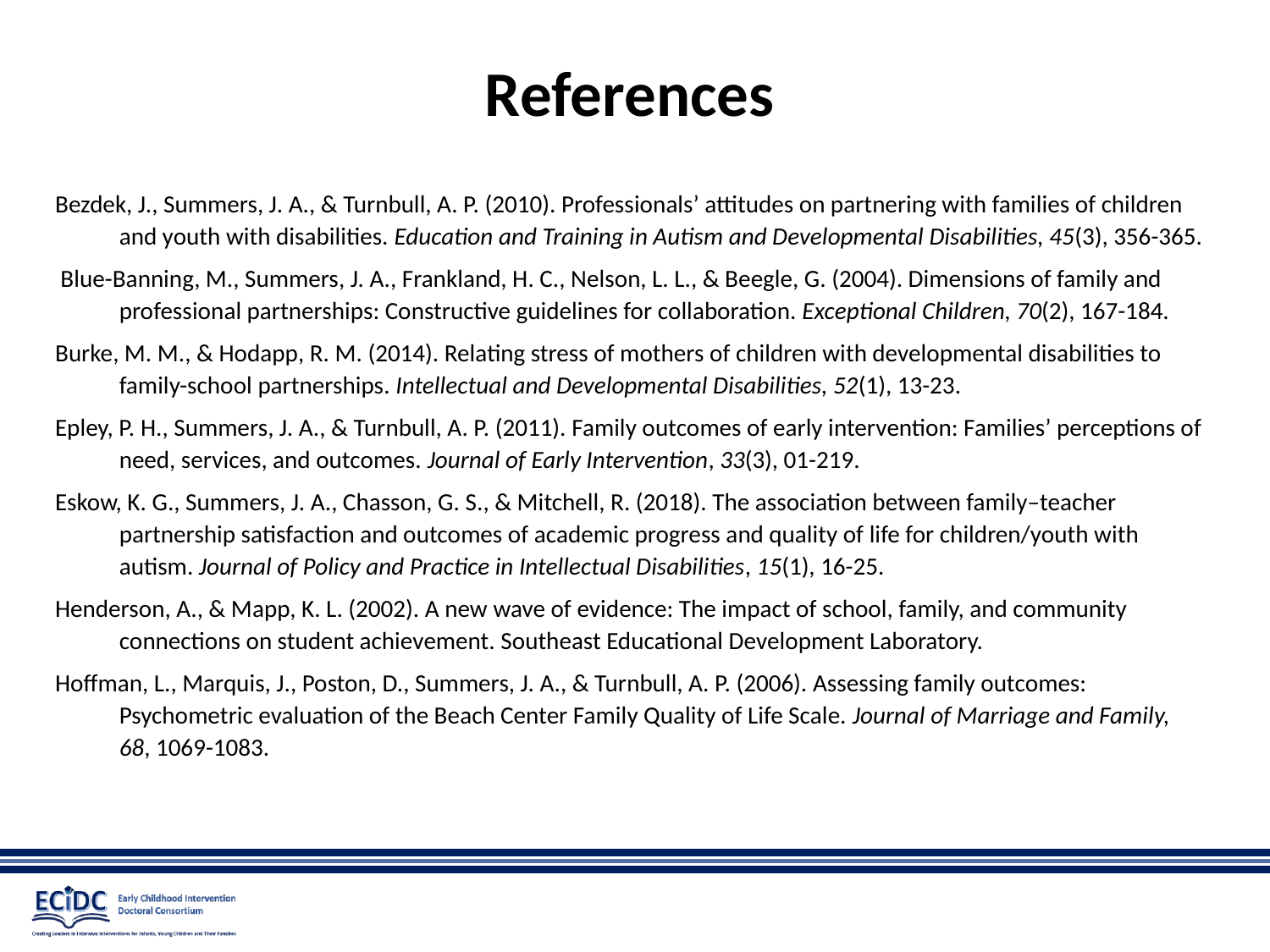

# References
Bezdek, J., Summers, J. A., & Turnbull, A. P. (2010). Professionals’ attitudes on partnering with families of children and youth with disabilities. Education and Training in Autism and Developmental Disabilities, 45(3), 356-365.
 Blue-Banning, M., Summers, J. A., Frankland, H. C., Nelson, L. L., & Beegle, G. (2004). Dimensions of family and professional partnerships: Constructive guidelines for collaboration. Exceptional Children, 70(2), 167-184.
Burke, M. M., & Hodapp, R. M. (2014). Relating stress of mothers of children with developmental disabilities to family-school partnerships. Intellectual and Developmental Disabilities, 52(1), 13-23.
Epley, P. H., Summers, J. A., & Turnbull, A. P. (2011). Family outcomes of early intervention: Families’ perceptions of need, services, and outcomes. Journal of Early Intervention, 33(3), 01-219.
Eskow, K. G., Summers, J. A., Chasson, G. S., & Mitchell, R. (2018). The association between family–teacher partnership satisfaction and outcomes of academic progress and quality of life for children/youth with autism. Journal of Policy and Practice in Intellectual Disabilities, 15(1), 16-25.
Henderson, A., & Mapp, K. L. (2002). A new wave of evidence: The impact of school, family, and community connections on student achievement. Southeast Educational Development Laboratory.
Hoffman, L., Marquis, J., Poston, D., Summers, J. A., & Turnbull, A. P. (2006). Assessing family outcomes: Psychometric evaluation of the Beach Center Family Quality of Life Scale. Journal of Marriage and Family, 68, 1069-1083.